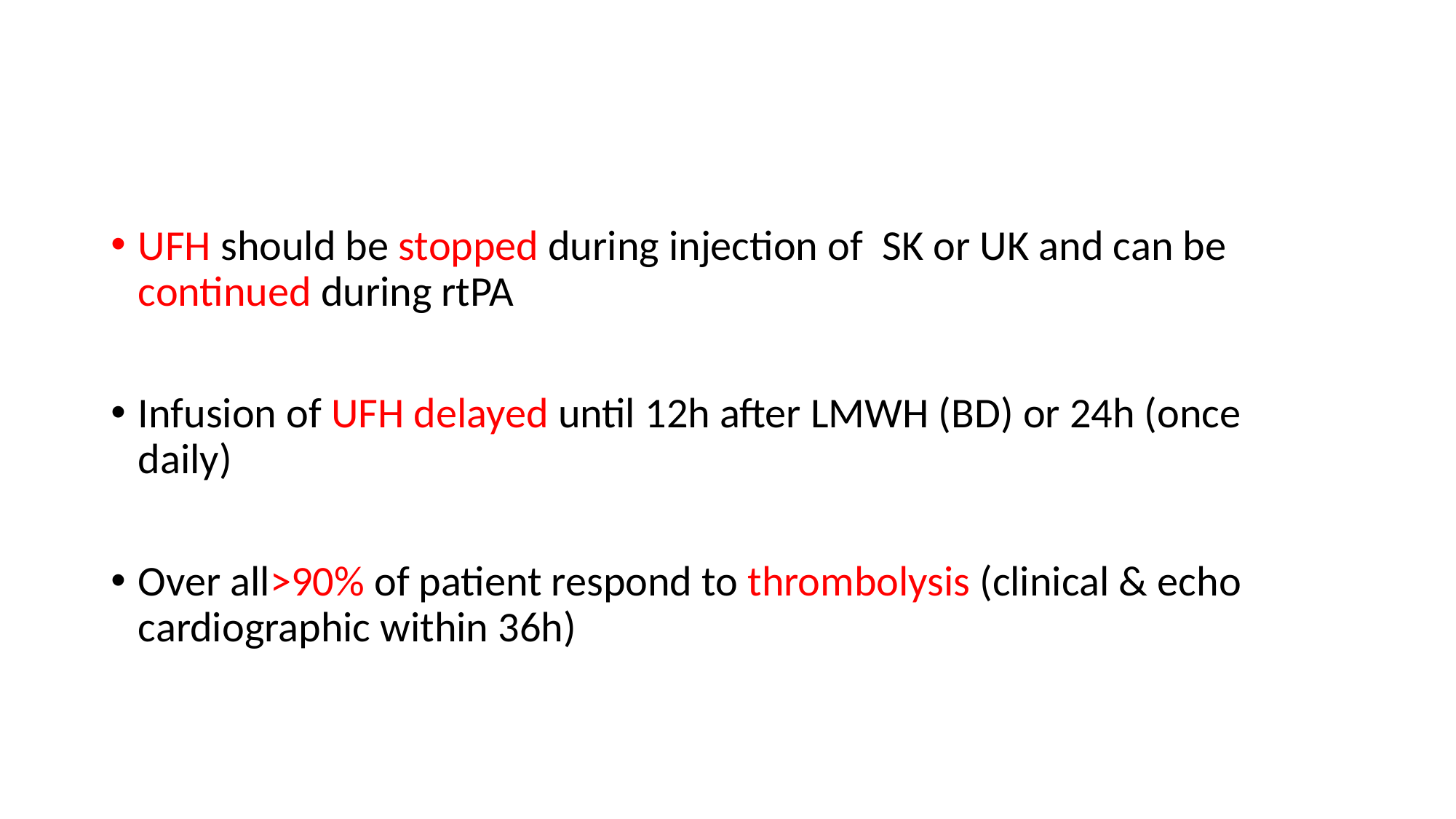

#
UFH should be stopped during injection of  SK or UK and can be continued during rtPA

Infusion of UFH delayed until 12h after LMWH (BD) or 24h (once daily)

Over all>90% of patient respond to thrombolysis (clinical & echo cardiographic within 36h)